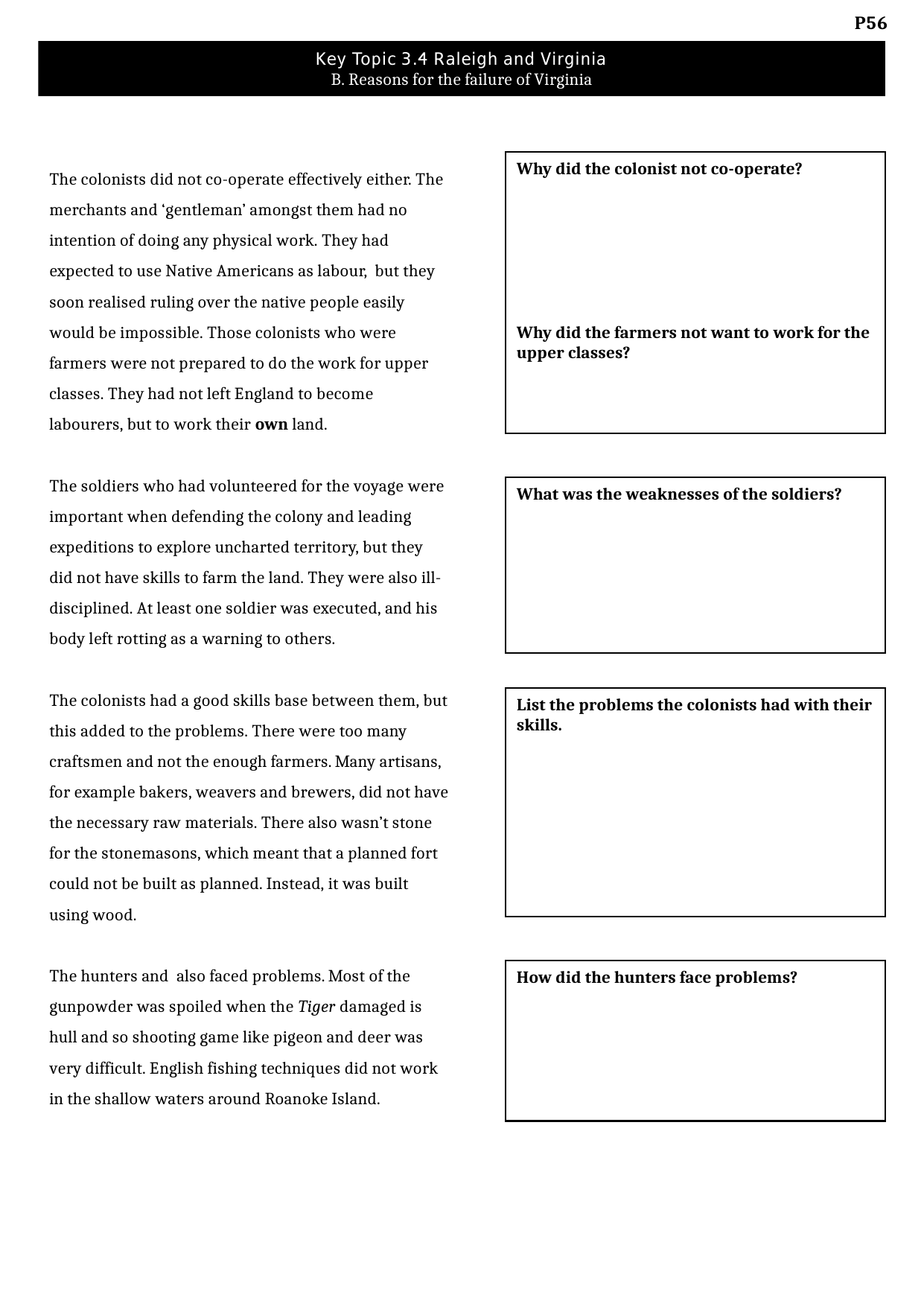

Key Topic 3.4 Raleigh and Virginia
B. Reasons for the failure of Virginia
The colonists did not co-operate effectively either. The merchants and ‘gentleman’ amongst them had no intention of doing any physical work. They had expected to use Native Americans as labour,  but they soon realised ruling over the native people easily would be impossible. Those colonists who were farmers were not prepared to do the work for upper classes. They had not left England to become labourers, but to work their own land.

The soldiers who had volunteered for the voyage were important when defending the colony and leading expeditions to explore uncharted territory, but they did not have skills to farm the land. They were also ill-disciplined. At least one soldier was executed, and his body left rotting as a warning to others.
The colonists had a good skills base between them, but this added to the problems. There were too many craftsmen and not the enough farmers. Many artisans, for example bakers, weavers and brewers, did not have the necessary raw materials. There also wasn’t stone for the stonemasons, which meant that a planned fort could not be built as planned. Instead, it was built using wood.

The hunters and  also faced problems. Most of the gunpowder was spoiled when the Tiger damaged is hull and so shooting game like pigeon and deer was very difficult. English fishing techniques did not work in the shallow waters around Roanoke Island.
Why did the colonist not co-operate?

Why did the farmers not want to work for the upper classes?

What was the weaknesses of the soldiers?
List the problems the colonists had with their skills.

How did the hunters face problems?